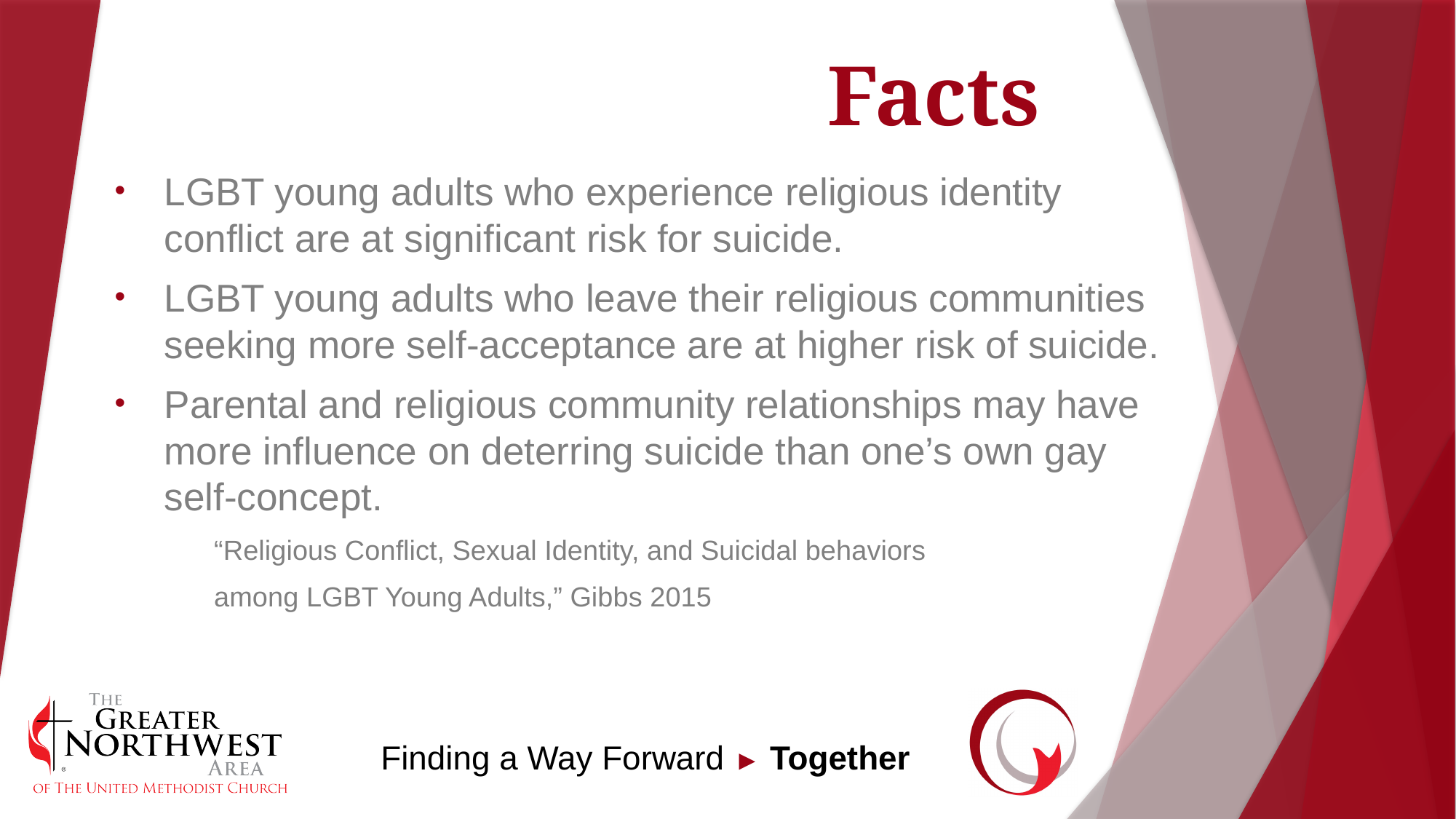

# Facts
LGBT young adults who experience religious identity conflict are at significant risk for suicide.
LGBT young adults who leave their religious communities seeking more self-acceptance are at higher risk of suicide.
Parental and religious community relationships may have more influence on deterring suicide than one’s own gay self-concept.
					“Religious Conflict, Sexual Identity, and Suicidal behaviors
 									among LGBT Young Adults,” Gibbs 2015